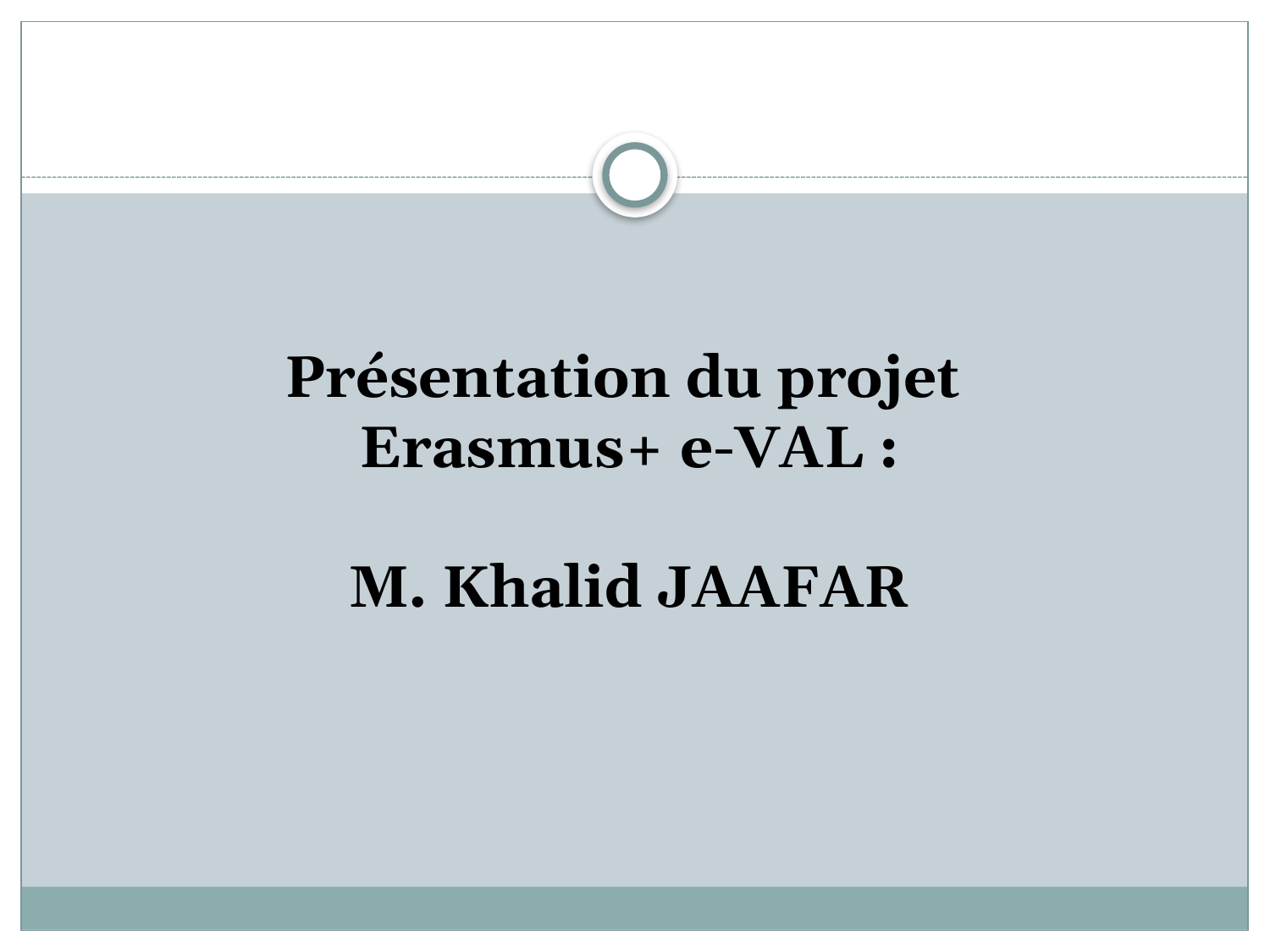

# Présentation du projet Erasmus+ e-VAL : M. Khalid JAAFAR